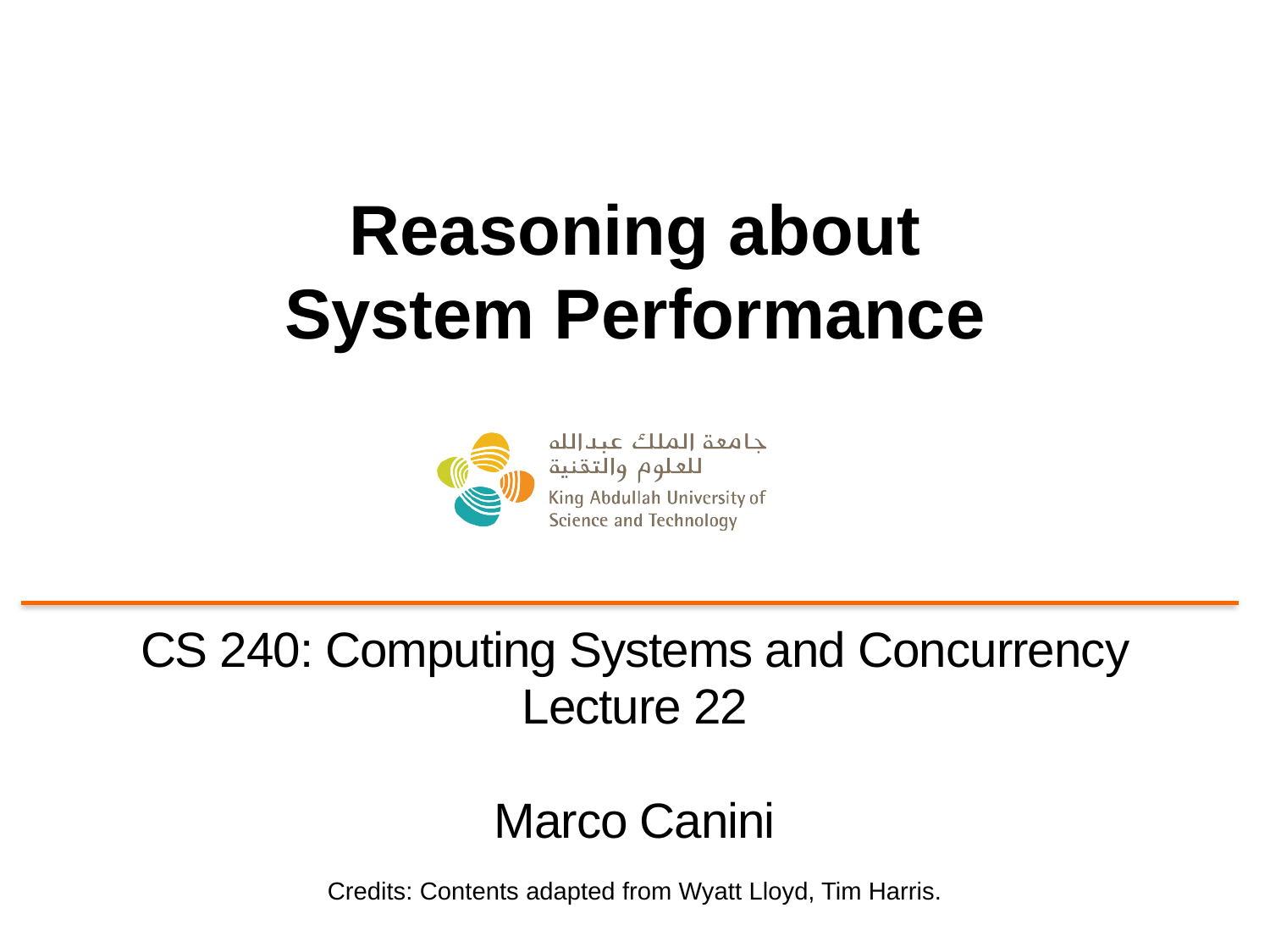

# Reasoning about System Performance
CS 240: Computing Systems and Concurrency
Lecture 22

Marco Canini
Credits: Contents adapted from Wyatt Lloyd, Tim Harris.